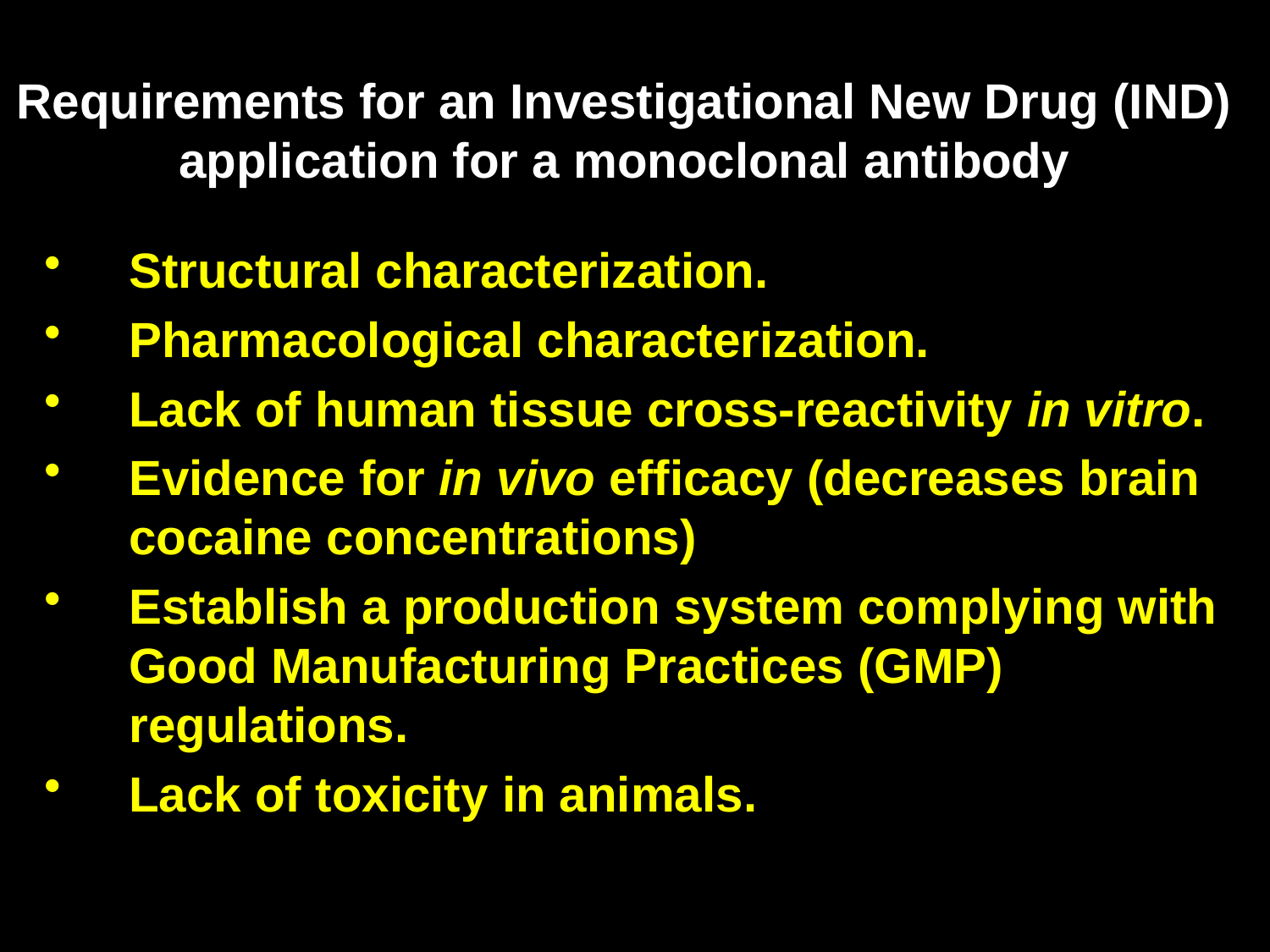

# Requirements for an Investigational New Drug (IND) application for a monoclonal antibody
Structural characterization.
Pharmacological characterization.
Lack of human tissue cross-reactivity in vitro.
Evidence for in vivo efficacy (decreases brain cocaine concentrations)
Establish a production system complying with Good Manufacturing Practices (GMP) regulations.
Lack of toxicity in animals.